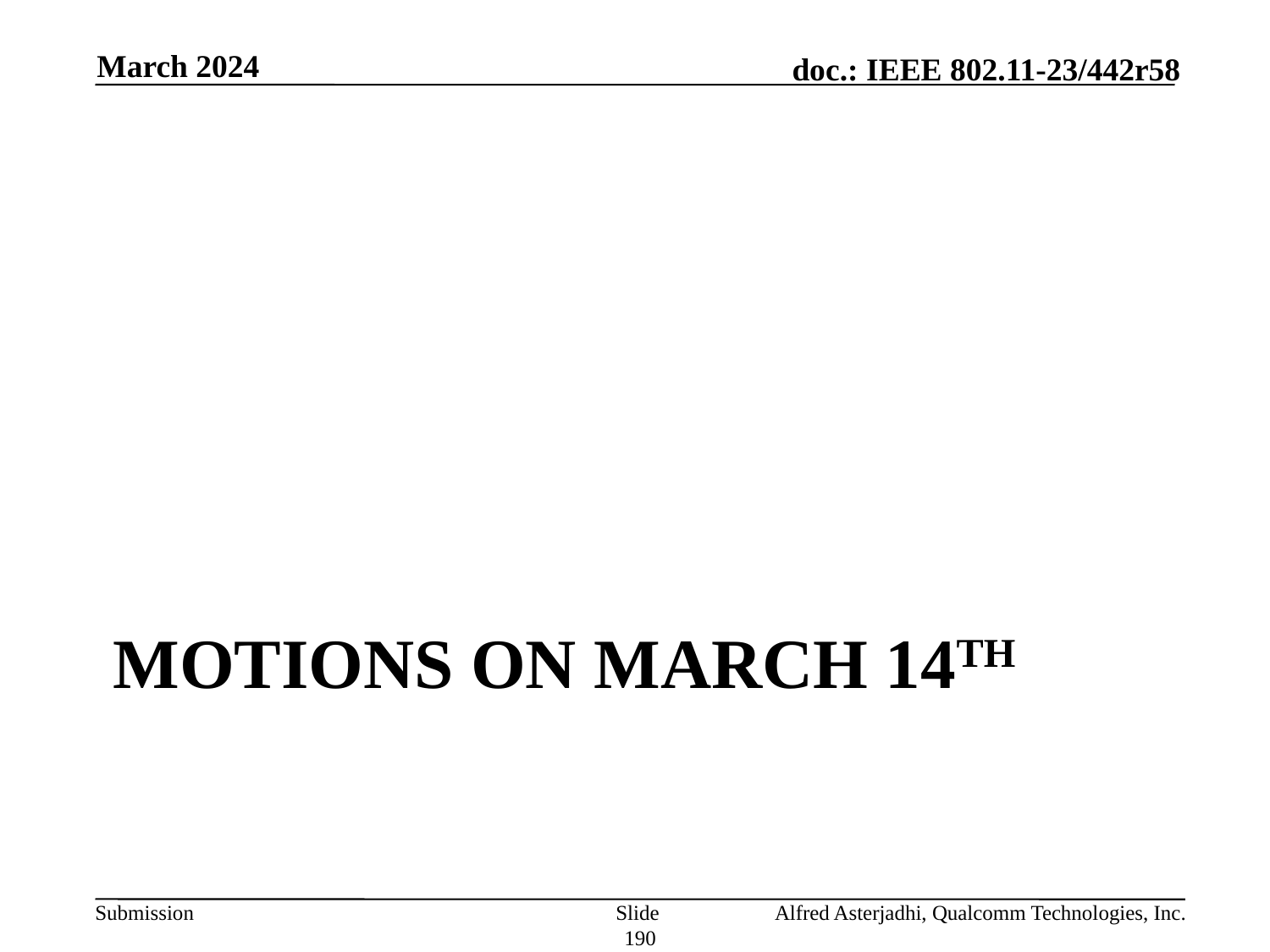

March 2024

# Motions on March 14th
Slide 190
Alfred Asterjadhi, Qualcomm Technologies, Inc.